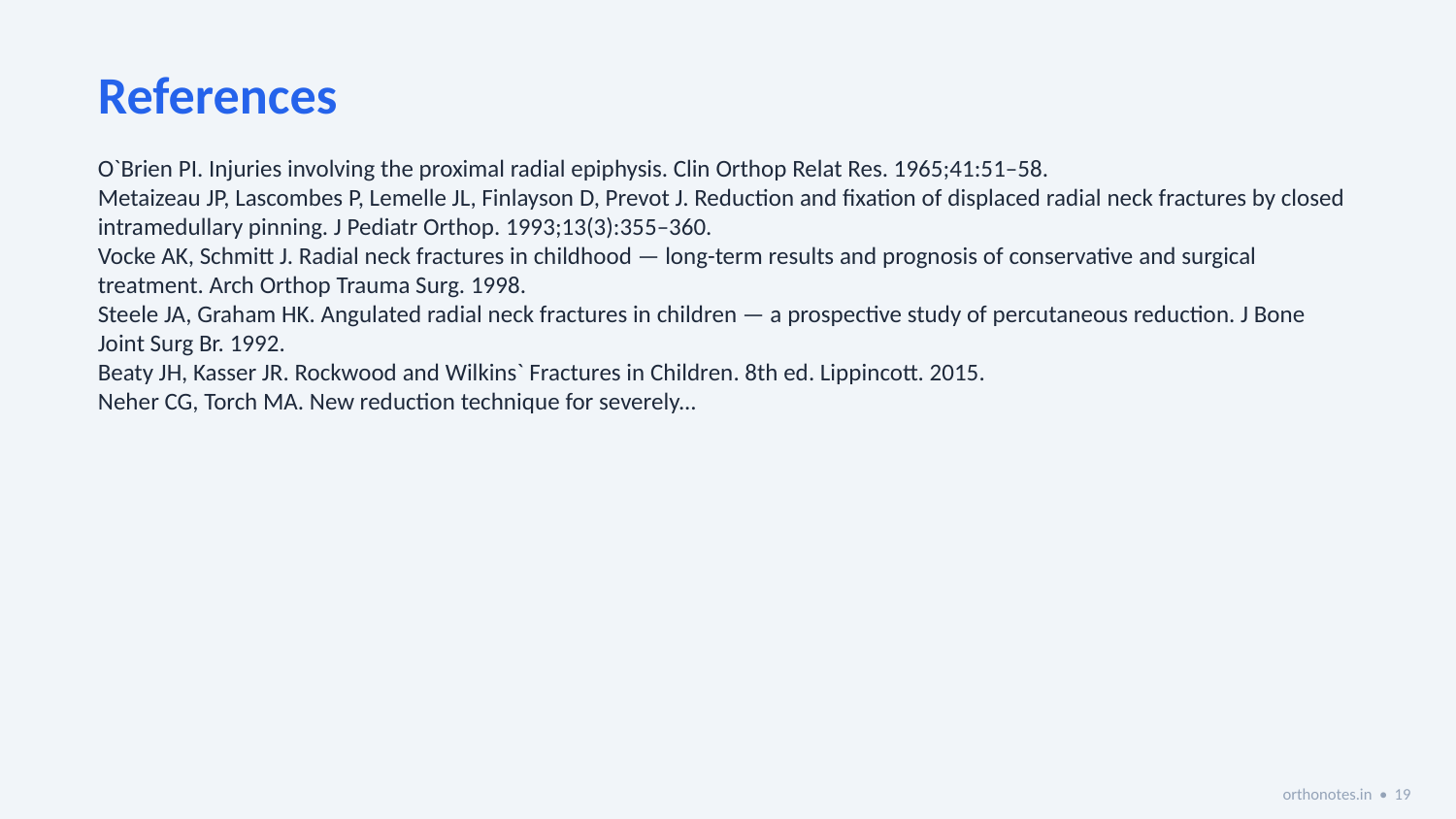

References
O`Brien PI. Injuries involving the proximal radial epiphysis. Clin Orthop Relat Res. 1965;41:51–58.
Metaizeau JP, Lascombes P, Lemelle JL, Finlayson D, Prevot J. Reduction and fixation of displaced radial neck fractures by closed intramedullary pinning. J Pediatr Orthop. 1993;13(3):355–360.
Vocke AK, Schmitt J. Radial neck fractures in childhood — long-term results and prognosis of conservative and surgical treatment. Arch Orthop Trauma Surg. 1998.
Steele JA, Graham HK. Angulated radial neck fractures in children — a prospective study of percutaneous reduction. J Bone Joint Surg Br. 1992.
Beaty JH, Kasser JR. Rockwood and Wilkins` Fractures in Children. 8th ed. Lippincott. 2015.
Neher CG, Torch MA. New reduction technique for severely...
orthonotes.in  •  19